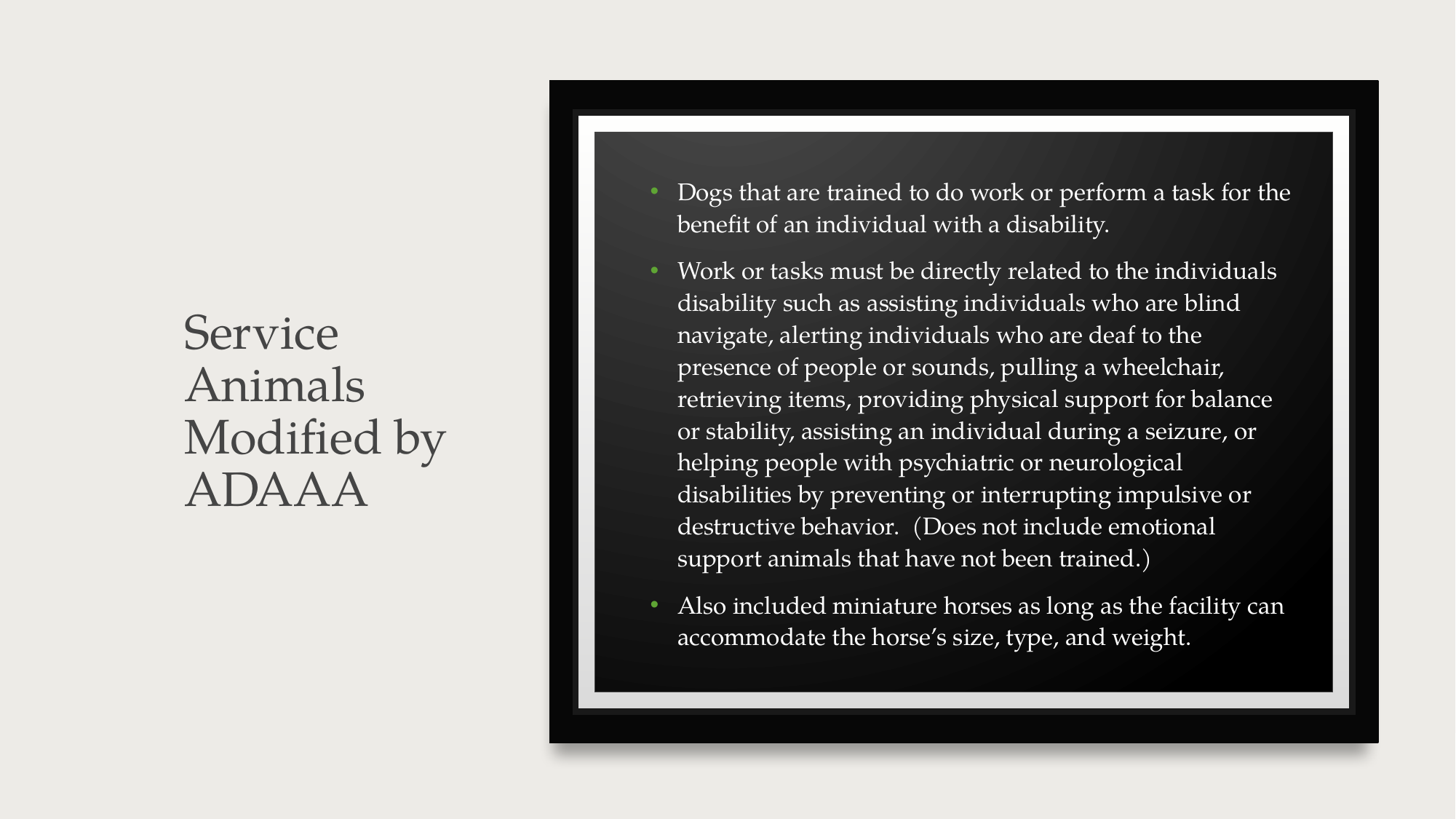

# Service Animals Modified by ADAAA
Dogs that are trained to do work or perform a task for the benefit of an individual with a disability.
Work or tasks must be directly related to the individuals disability such as assisting individuals who are blind navigate, alerting individuals who are deaf to the presence of people or sounds, pulling a wheelchair, retrieving items, providing physical support for balance or stability, assisting an individual during a seizure, or helping people with psychiatric or neurological disabilities by preventing or interrupting impulsive or destructive behavior.  (Does not include emotional support animals that have not been trained.)
Also included miniature horses as long as the facility can accommodate the horse’s size, type, and weight.